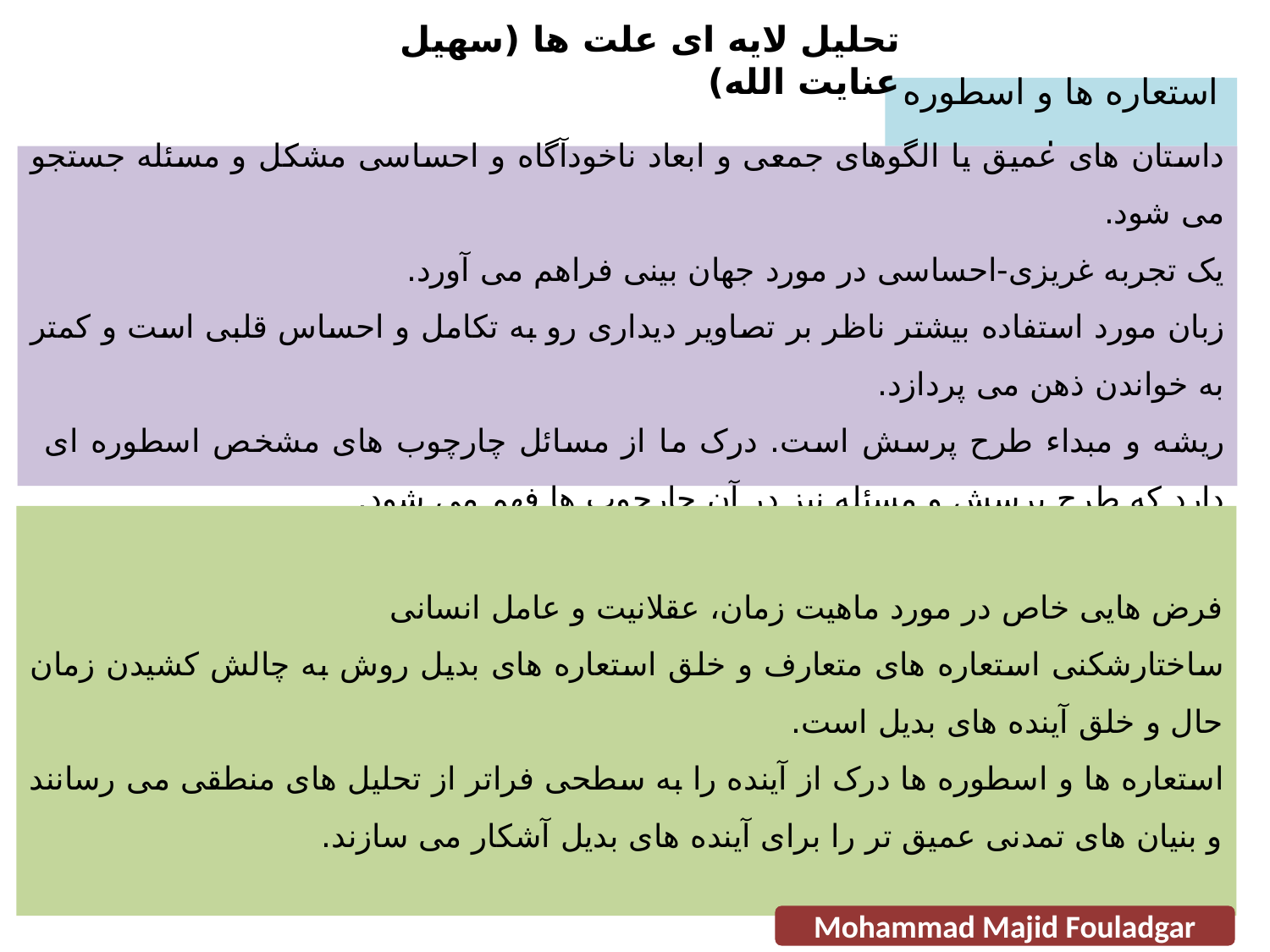

تحلیل لایه ای علت ها (سهیل عنایت الله)
استعاره ها و اسطوره ها
داستان های عمیق یا الگوهای جمعی و ابعاد ناخودآگاه و احساسی مشکل و مسئله جستجو می شود.
یک تجربه غریزی-احساسی در مورد جهان بینی فراهم می آورد.
زبان مورد استفاده بیشتر ناظر بر تصاویر دیداری رو به تکامل و احساس قلبی است و کمتر به خواندن ذهن می پردازد.
ریشه و مبداء طرح پرسش است. درک ما از مسائل چارچوب های مشخص اسطوره ای  دارد که طرح پرسش و مسئله نیز در آن چارچوب ها فهم می شود.
فرض هایی خاص در مورد ماهیت زمان، عقلانیت و عامل انسانی
ساختارشکنی استعاره های متعارف و خلق استعاره های بدیل روش به چالش کشیدن زمان حال و خلق آینده های بدیل است.
استعاره ها و اسطوره ها درک از آینده را به سطحی فراتر از تحلیل های منطقی می رسانند و بنیان های تمدنی عمیق تر را برای آینده های بدیل آشکار می سازند.
Mohammad Majid Fouladgar